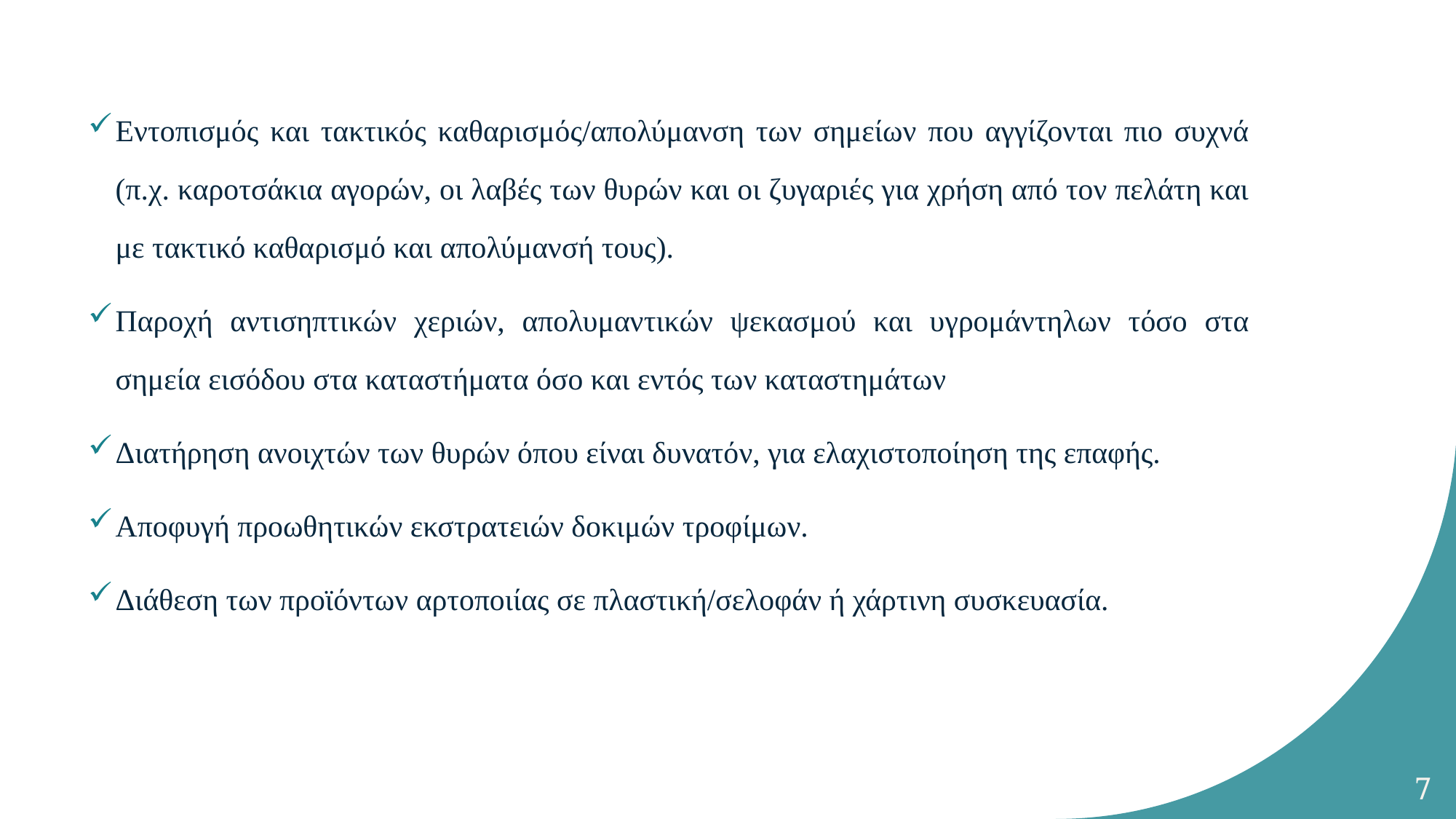

Εντοπισμός και τακτικός καθαρισμός/απολύμανση των σημείων που αγγίζονται πιο συχνά (π.χ. καροτσάκια αγορών, οι λαβές των θυρών και οι ζυγαριές για χρήση από τον πελάτη και με τακτικό καθαρισμό και απολύμανσή τους).
Παροχή αντισηπτικών χεριών, απολυμαντικών ψεκασμού και υγρομάντηλων τόσο στα σημεία εισόδου στα καταστήματα όσο και εντός των καταστημάτων
Διατήρηση ανοιχτών των θυρών όπου είναι δυνατόν, για ελαχιστοποίηση της επαφής.
Αποφυγή προωθητικών εκστρατειών δοκιμών τροφίμων.
Διάθεση των προϊόντων αρτοποιίας σε πλαστική/σελοφάν ή χάρτινη συσκευασία.

7